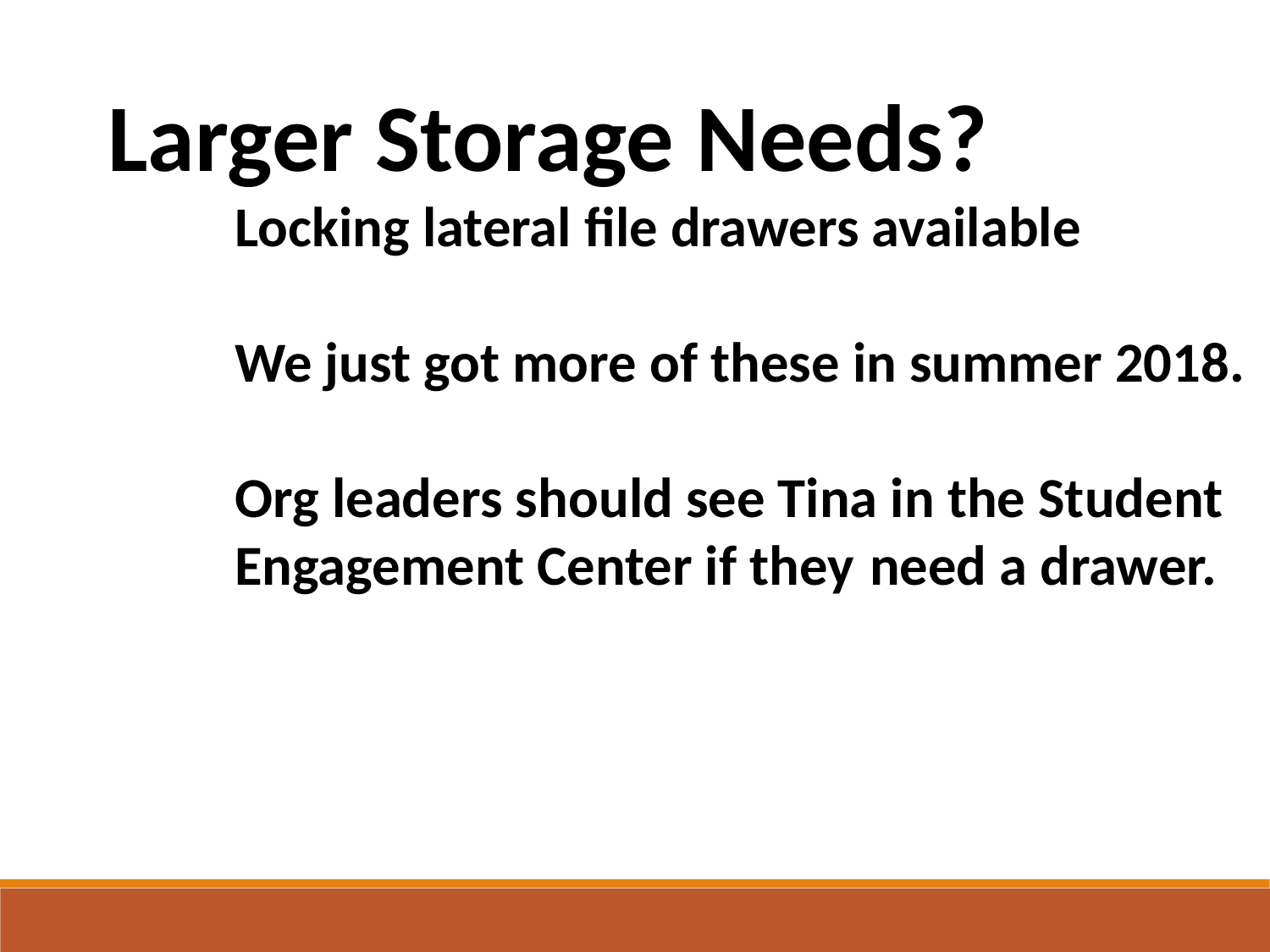

Larger Storage Needs?
	Locking lateral file drawers available

	We just got more of these in summer 2018.

	Org leaders should see Tina in the Student 	Engagement Center if they 	need a drawer.